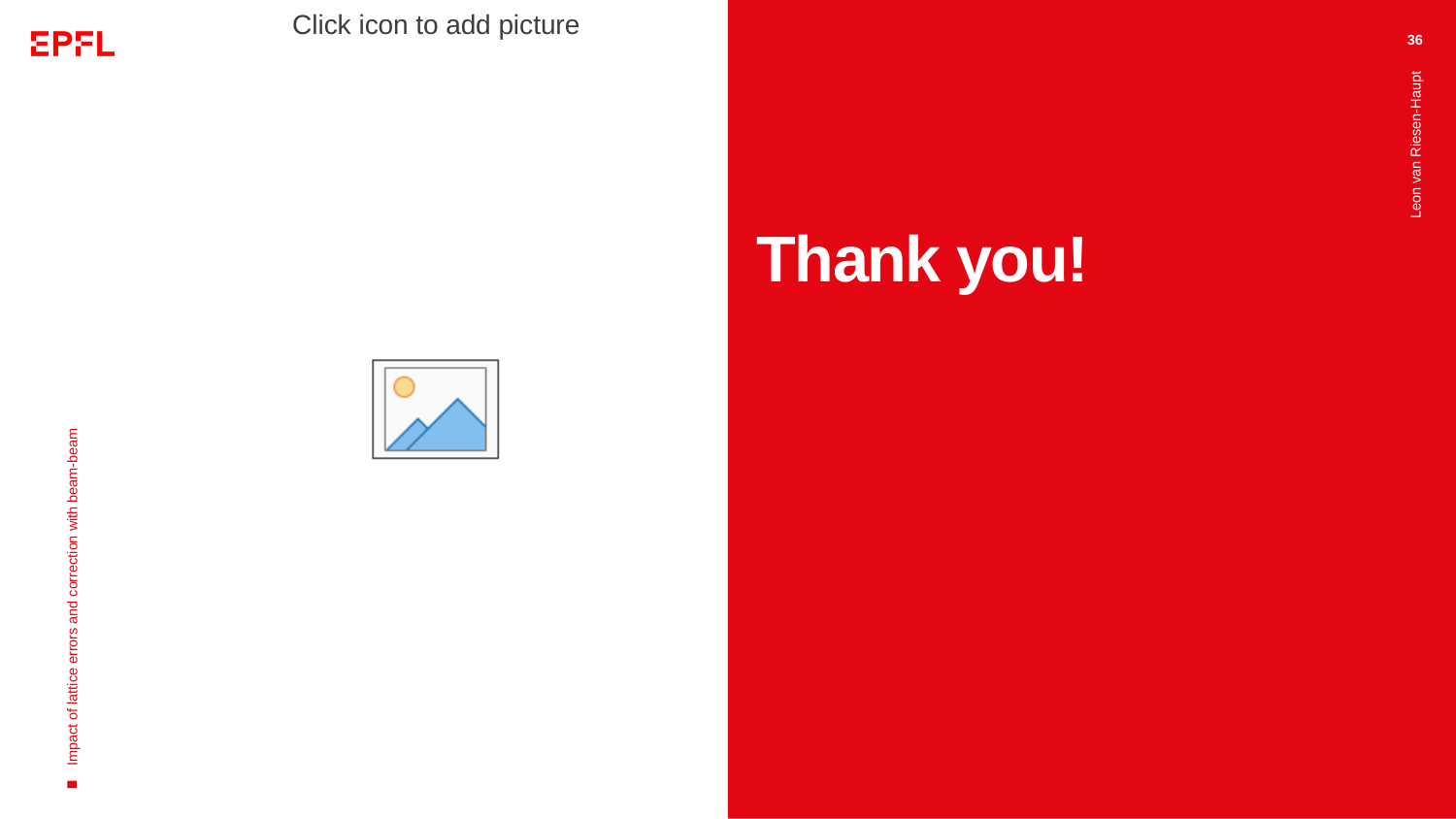

36
# Thank you!
Leon van Riesen-Haupt

Impact of lattice errors and correction with beam-beam